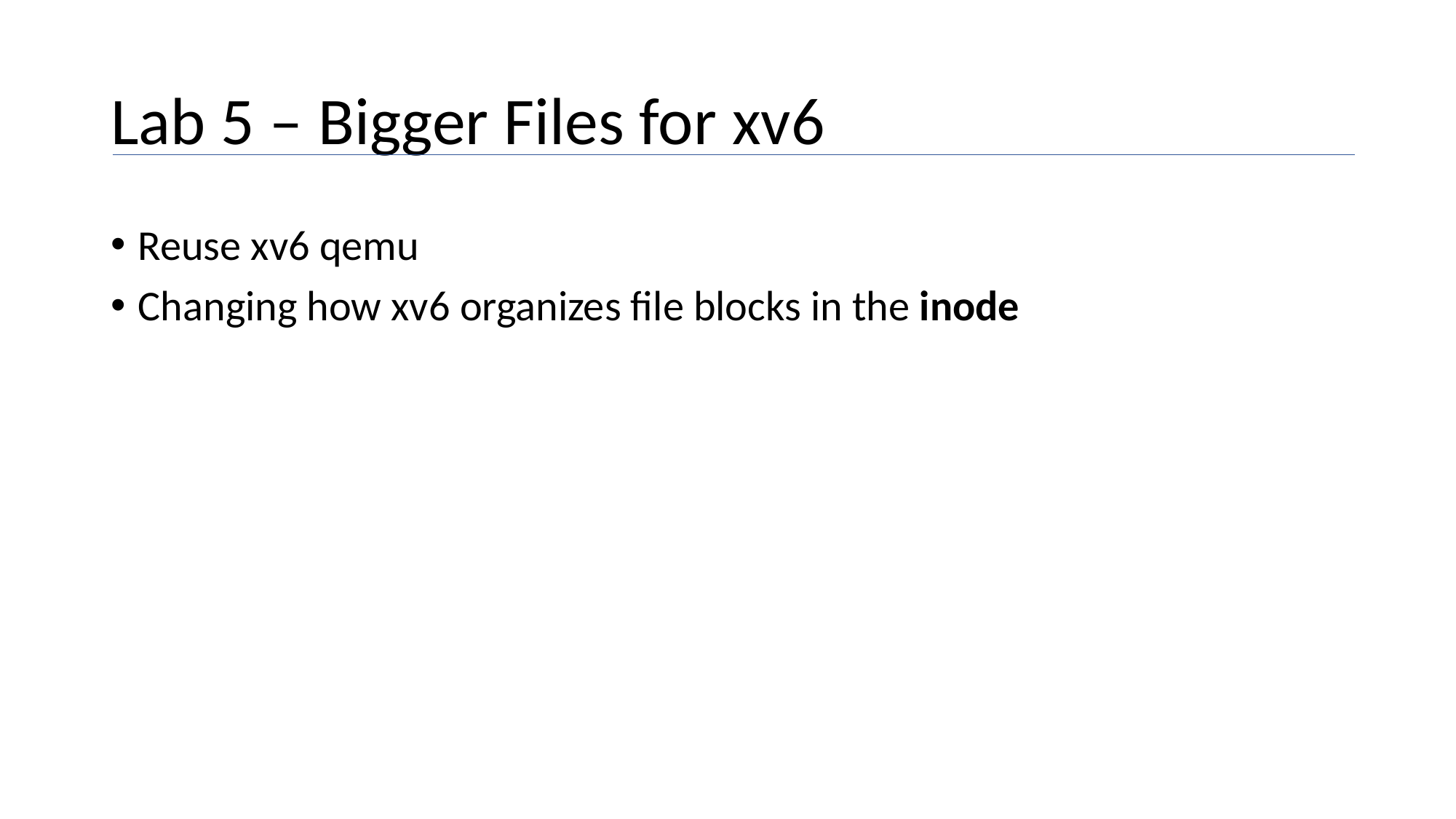

# Lab 5 – Bigger Files for xv6
Reuse xv6 qemu
Changing how xv6 organizes file blocks in the inode